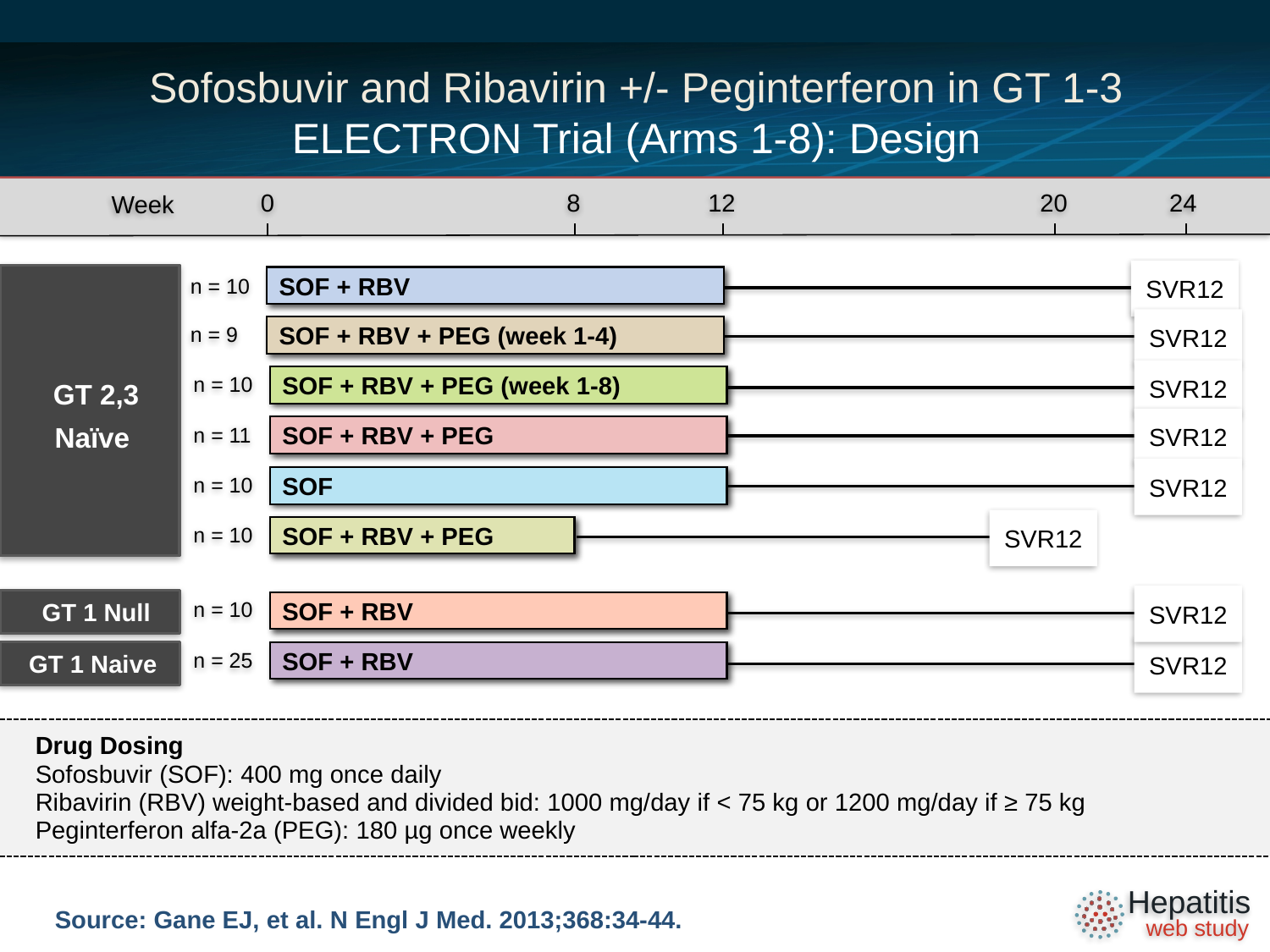

# Sofosbuvir and Ribavirin +/- Peginterferon in GT 1-3 ELECTRON Trial (Arms 1-8): Design
0
8
12
20
24

Week
SVR12
n = 10
GT 2,3
Naïve
SOF + RBV
SVR12
n = 9
SOF + RBV + PEG (week 1-4)
SVR12
n = 10
SOF + RBV + PEG (week 1-8)
SVR12
n = 11
SOF + RBV + PEG
SVR12
n = 10
SOF
SVR12
n = 10
SOF + RBV + PEG
SVR12
n = 10
GT 1 Null
SOF + RBV
SVR12
n = 25
GT 1 Naive
SOF + RBV
Drug Dosing
Sofosbuvir (SOF): 400 mg once daily
Ribavirin (RBV) weight-based and divided bid: 1000 mg/day if < 75 kg or 1200 mg/day if ≥ 75 kg
Peginterferon alfa-2a (PEG): 180 µg once weekly
N =14
Source: Gane EJ, et al. N Engl J Med. 2013;368:34-44.